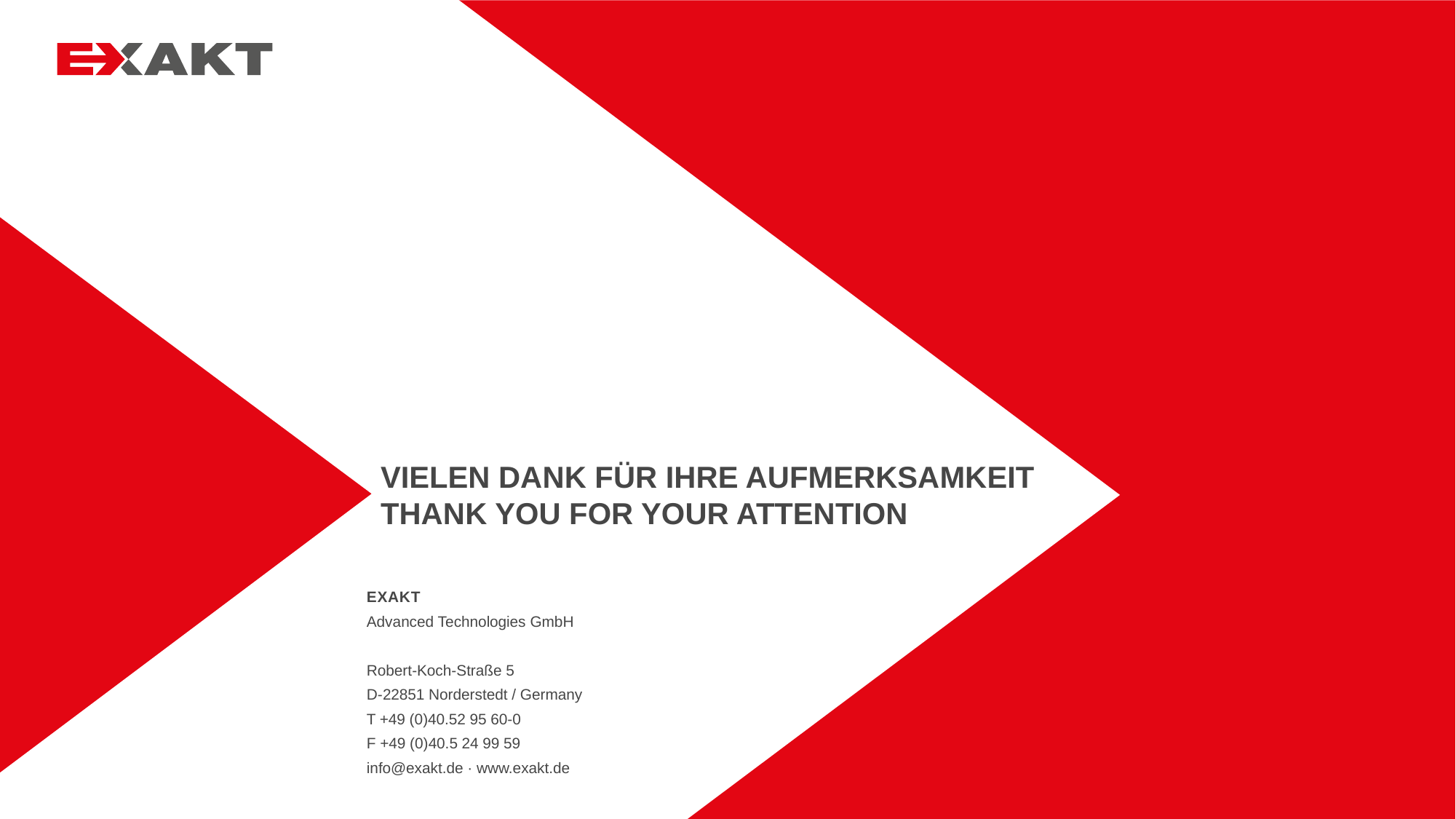

VIELEN DANK FÜR IHRE AUFMERKSAMKEIT
THANK YOU FOR YOUR ATTENTION
# EXAKT Advanced Technologies GmbH Robert-Koch-Straße 5 D-22851 Norderstedt / Germany T +49 (0)40.52 95 60-0 F +49 (0)40.5 24 99 59 info@exakt.de · www.exakt.de